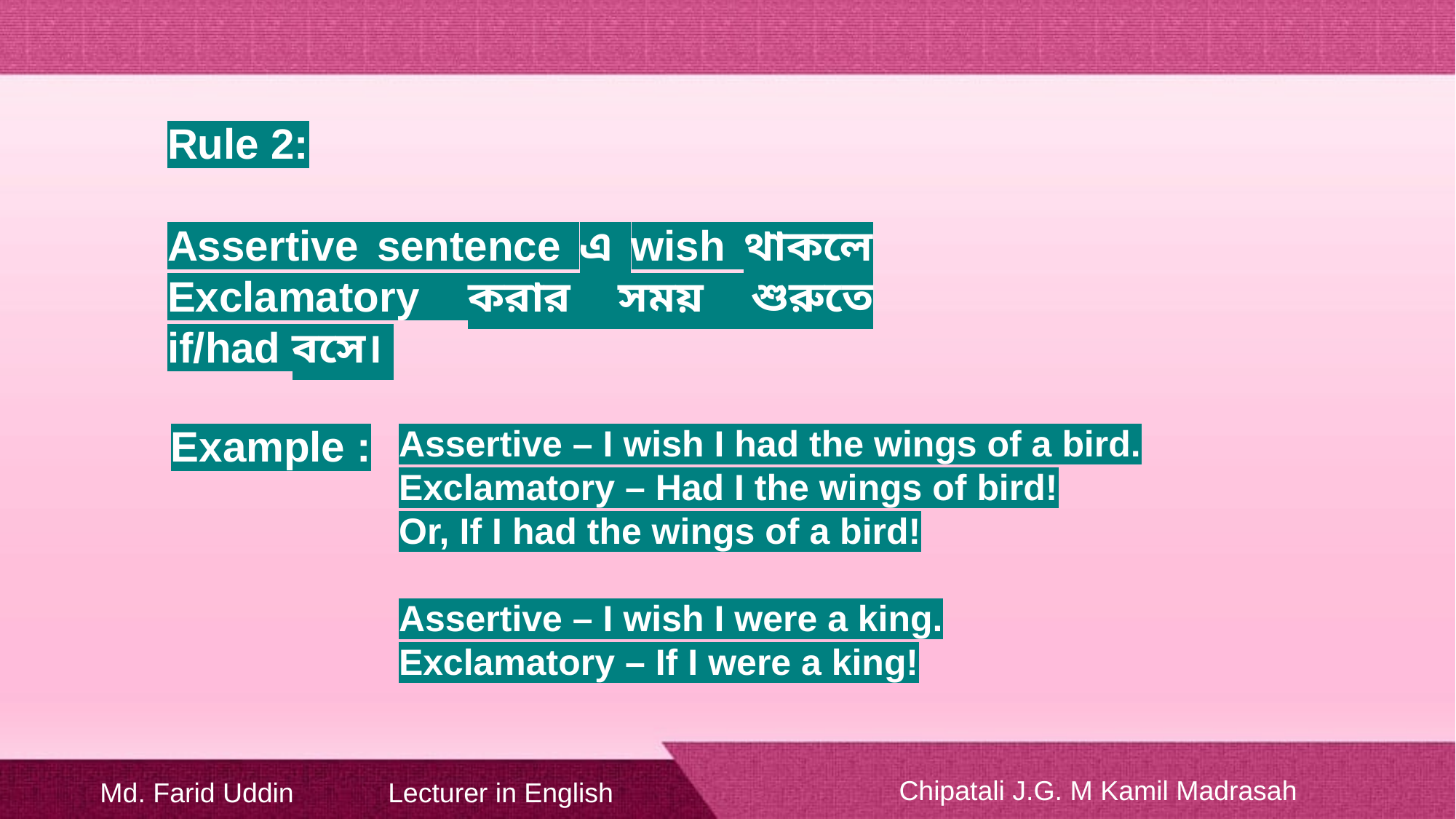

Rule 2:

Assertive sentence এ wish থাকলে Exclamatory করার সময় শুরুতে if/had বসে।
Example :
Assertive – I wish I had the wings of a bird.
Exclamatory – Had I the wings of bird!
Or, If I had the wings of a bird!

Assertive – I wish I were a king.
Exclamatory – If I were a king!